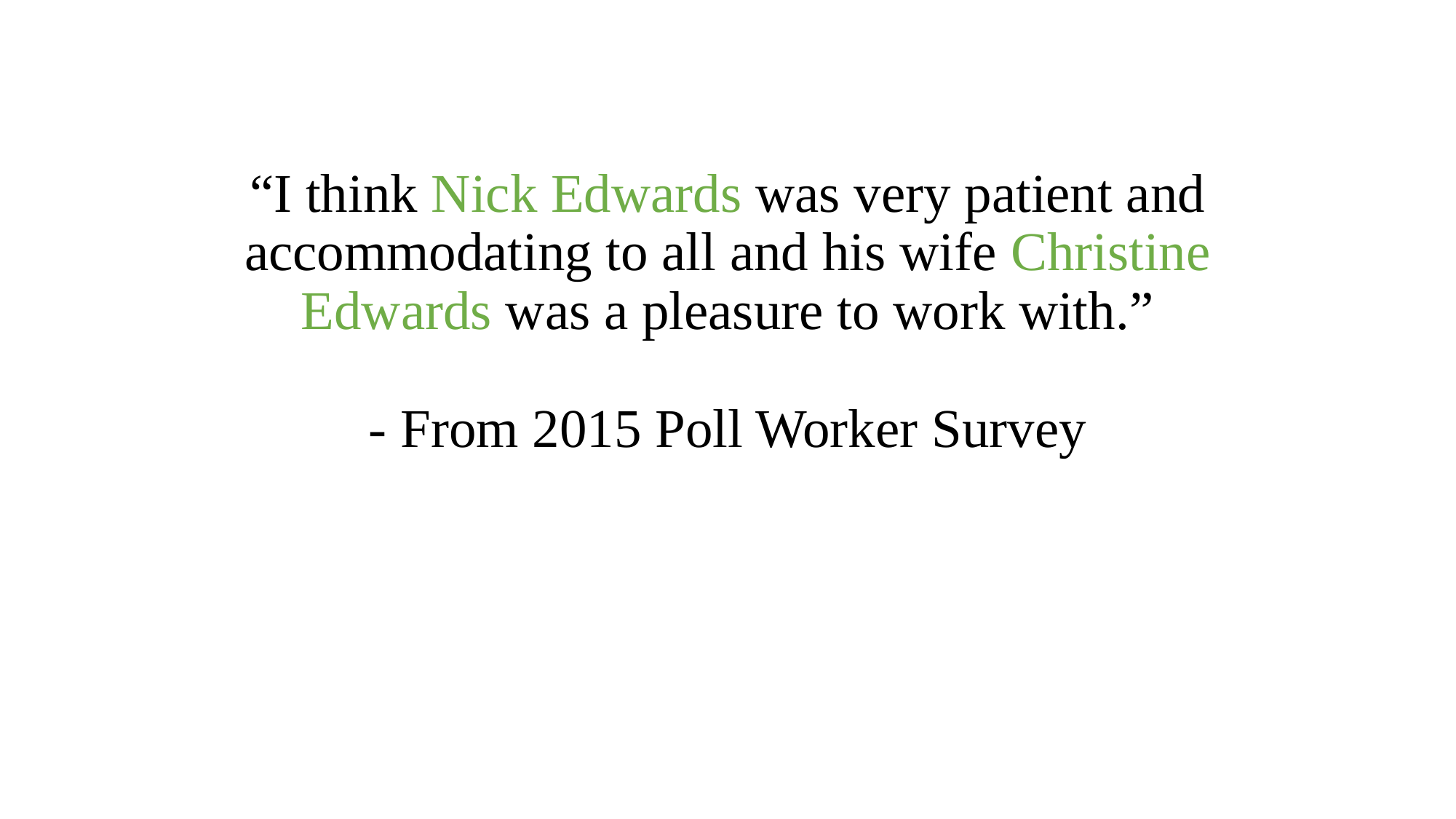

# “I think Nick Edwards was very patient and accommodating to all and his wife Christine Edwards was a pleasure to work with.” - From 2015 Poll Worker Survey